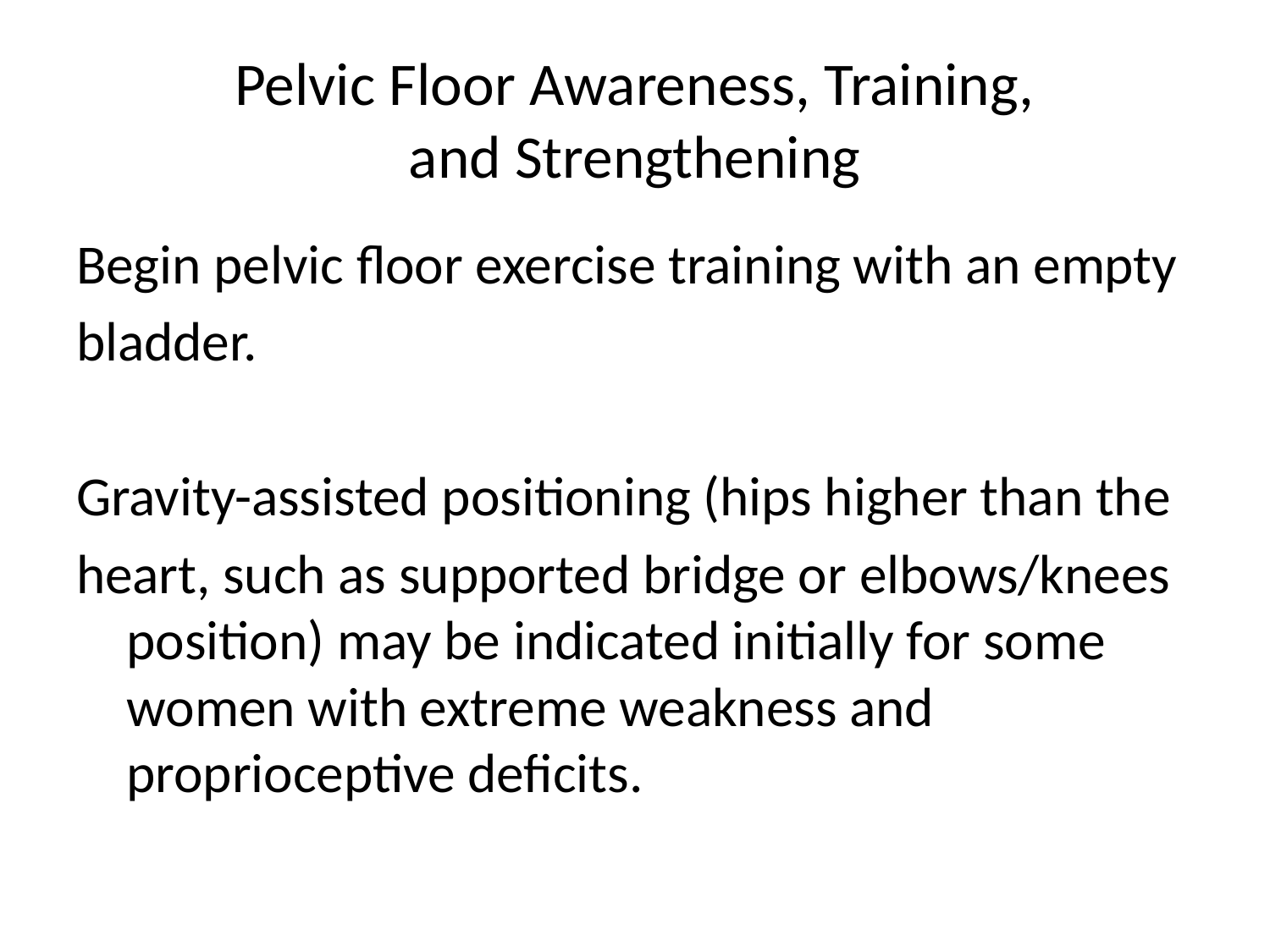

# Pelvic Floor Awareness, Training, and Strengthening
Begin pelvic floor exercise training with an empty
bladder.

Gravity-assisted positioning (hips higher than the
heart, such as supported bridge or elbows/knees position) may be indicated initially for some women with extreme weakness and proprioceptive deficits.